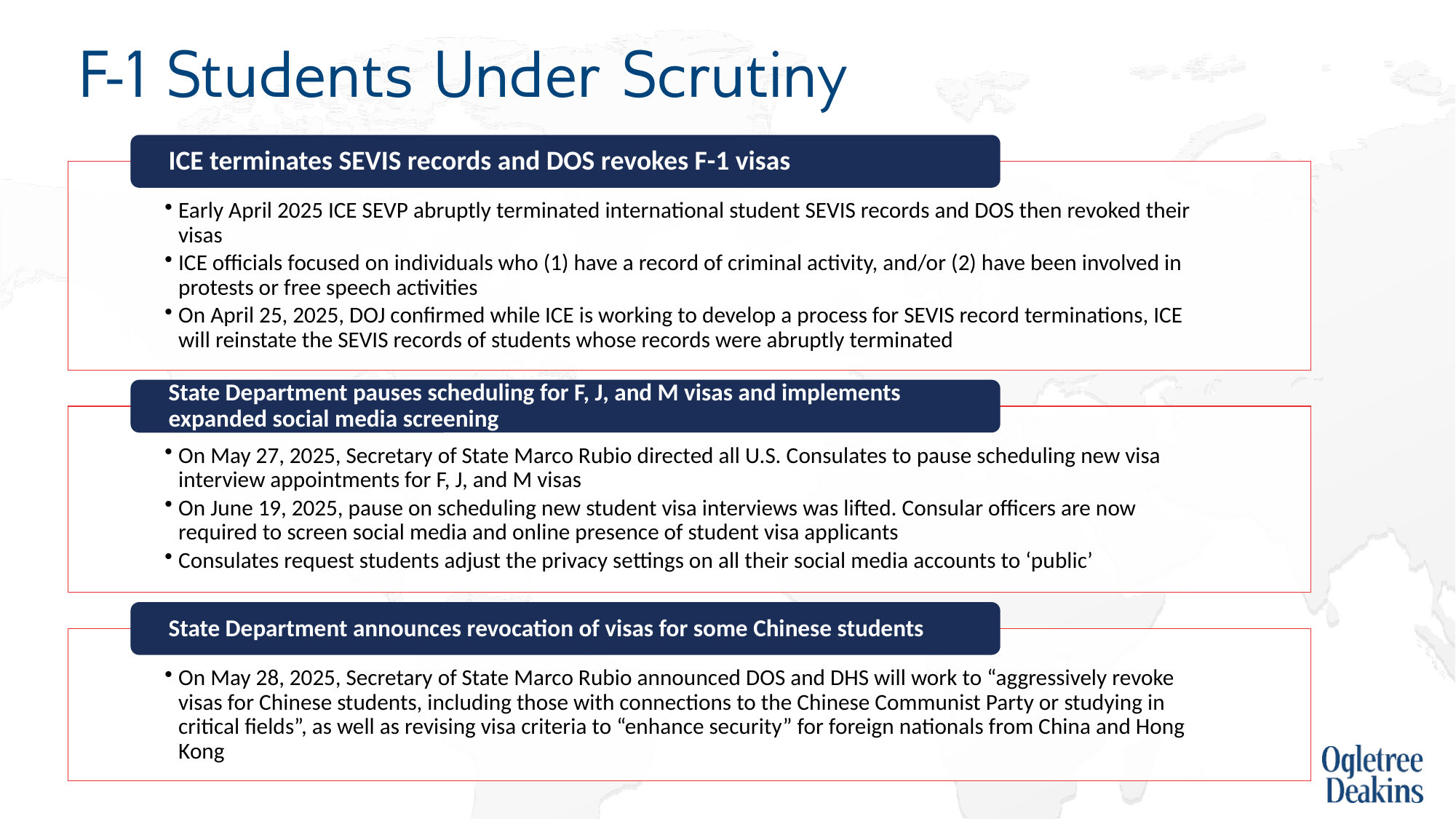

# F-1 Students Under Scrutiny
Early April 2025 ICE SEVP abruptly terminated international student SEVIS records and DOS then revoked their visas
ICE officials focused on individuals who (1) have a record of criminal activity, and/or (2) have been involved in protests or free speech activities
On April 25, 2025, DOJ confirmed while ICE is working to develop a process for SEVIS record terminations, ICE will reinstate the SEVIS records of students whose records were abruptly terminated
ICE terminates SEVIS records and DOS revokes F-1 visas
On May 27, 2025, Secretary of State Marco Rubio directed all U.S. Consulates to pause scheduling new visa interview appointments for F, J, and M visas
On June 19, 2025, pause on scheduling new student visa interviews was lifted. Consular officers are now required to screen social media and online presence of student visa applicants
Consulates request students adjust the privacy settings on all their social media accounts to ‘public’
State Department pauses scheduling for F, J, and M visas and implements expanded social media screening
On May 28, 2025, Secretary of State Marco Rubio announced DOS and DHS will work to “aggressively revoke visas for Chinese students, including those with connections to the Chinese Communist Party or studying in critical fields”, as well as revising visa criteria to “enhance security” for foreign nationals from China and Hong Kong
State Department announces revocation of visas for some Chinese students